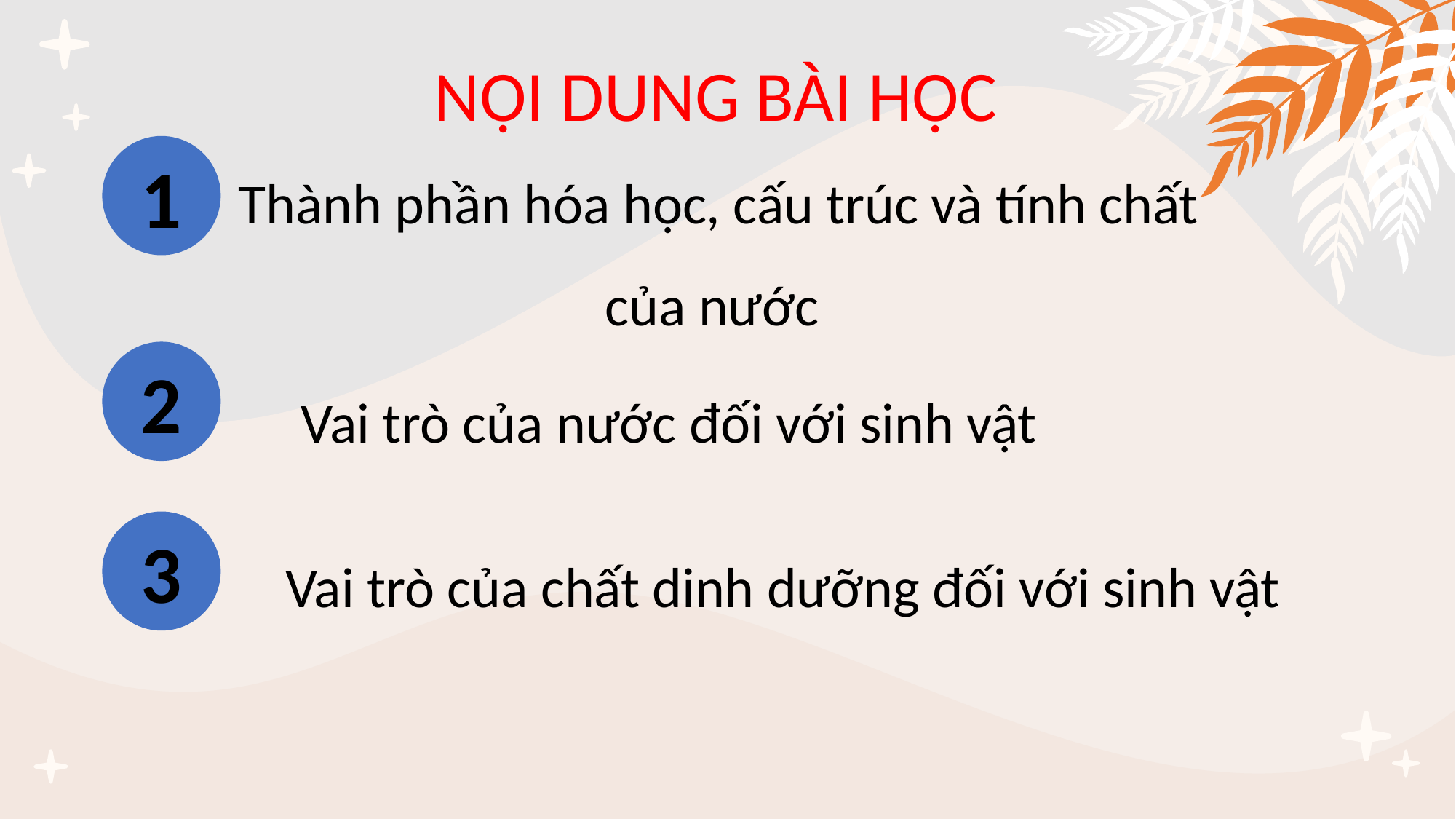

# NỘI DUNG BÀI HỌC

Thành phần hóa học, cấu trúc và tính chất của nước
1
2
Vai trò của nước đối với sinh vật
3
Vai trò của chất dinh dưỡng đối với sinh vật